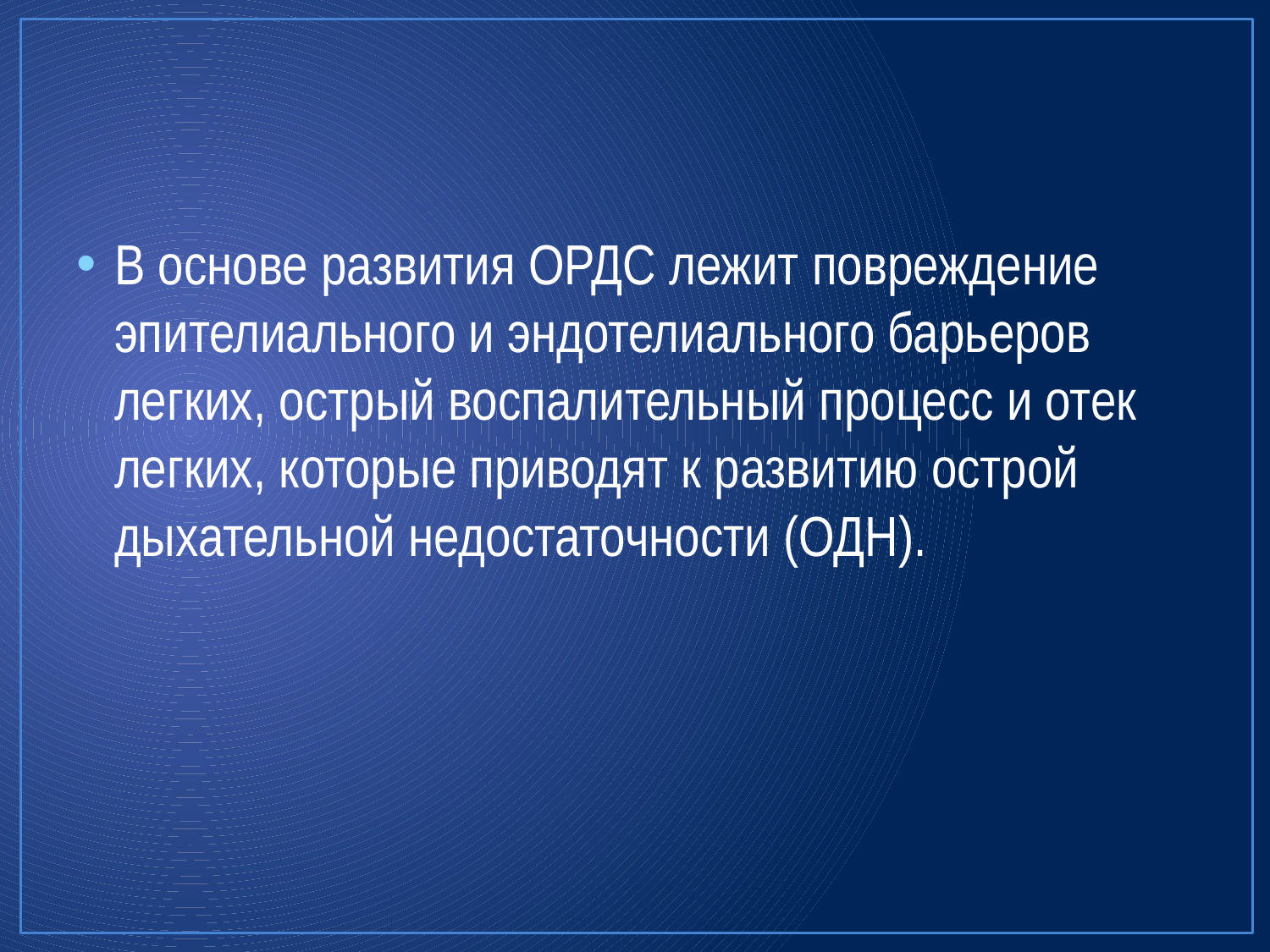

#
В основе развития ОРДС лежит повреждение эпителиального и эндотелиального барьеров легких, острый воспалительный процесс и отек легких, которые приводят к развитию острой дыхательной недостаточности (ОДН).